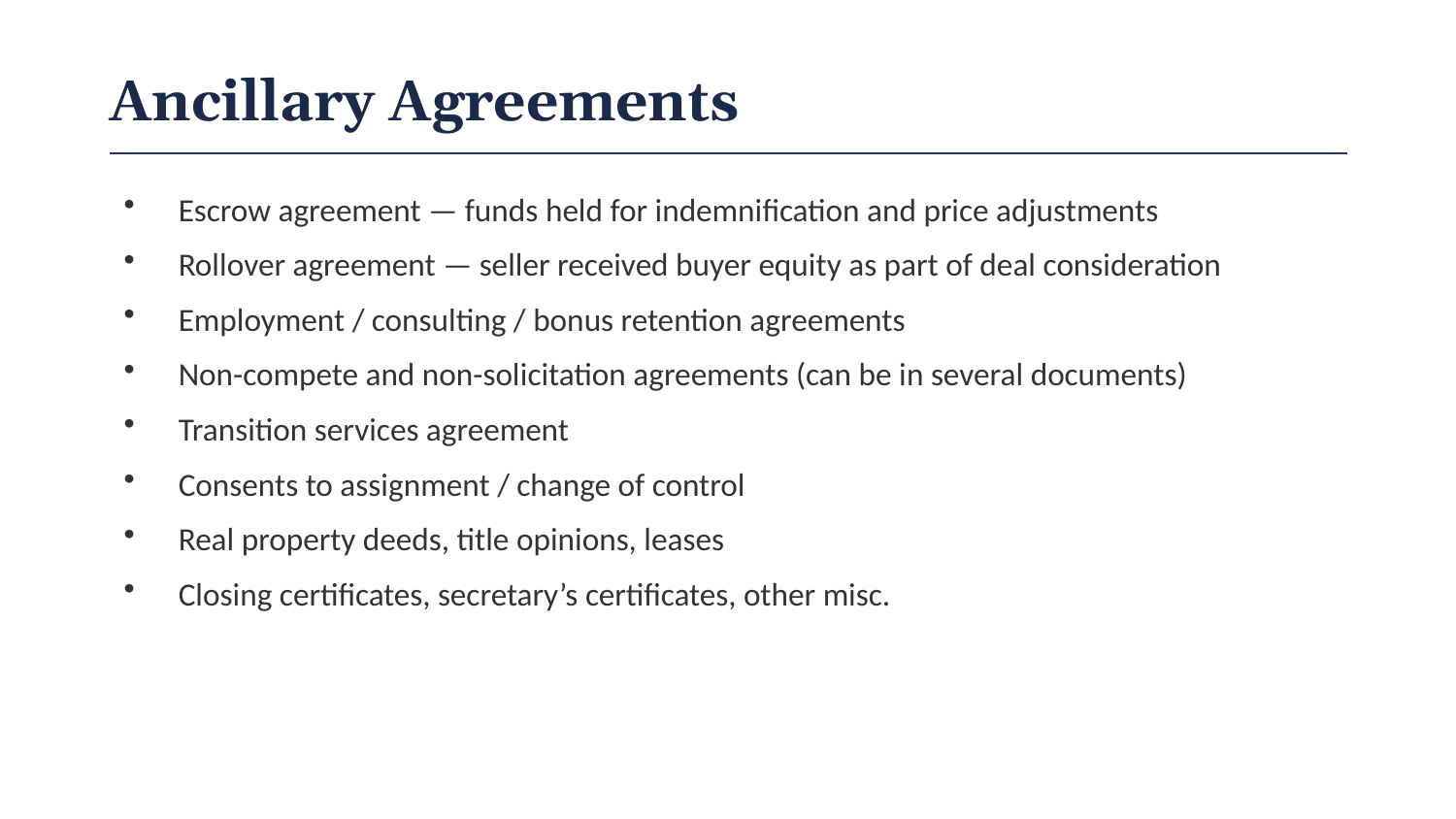

Ancillary Agreements
Escrow agreement — funds held for indemnification and price adjustments
Rollover agreement — seller received buyer equity as part of deal consideration
Employment / consulting / bonus retention agreements
Non-compete and non-solicitation agreements (can be in several documents)
Transition services agreement
Consents to assignment / change of control
Real property deeds, title opinions, leases
Closing certificates, secretary’s certificates, other misc.